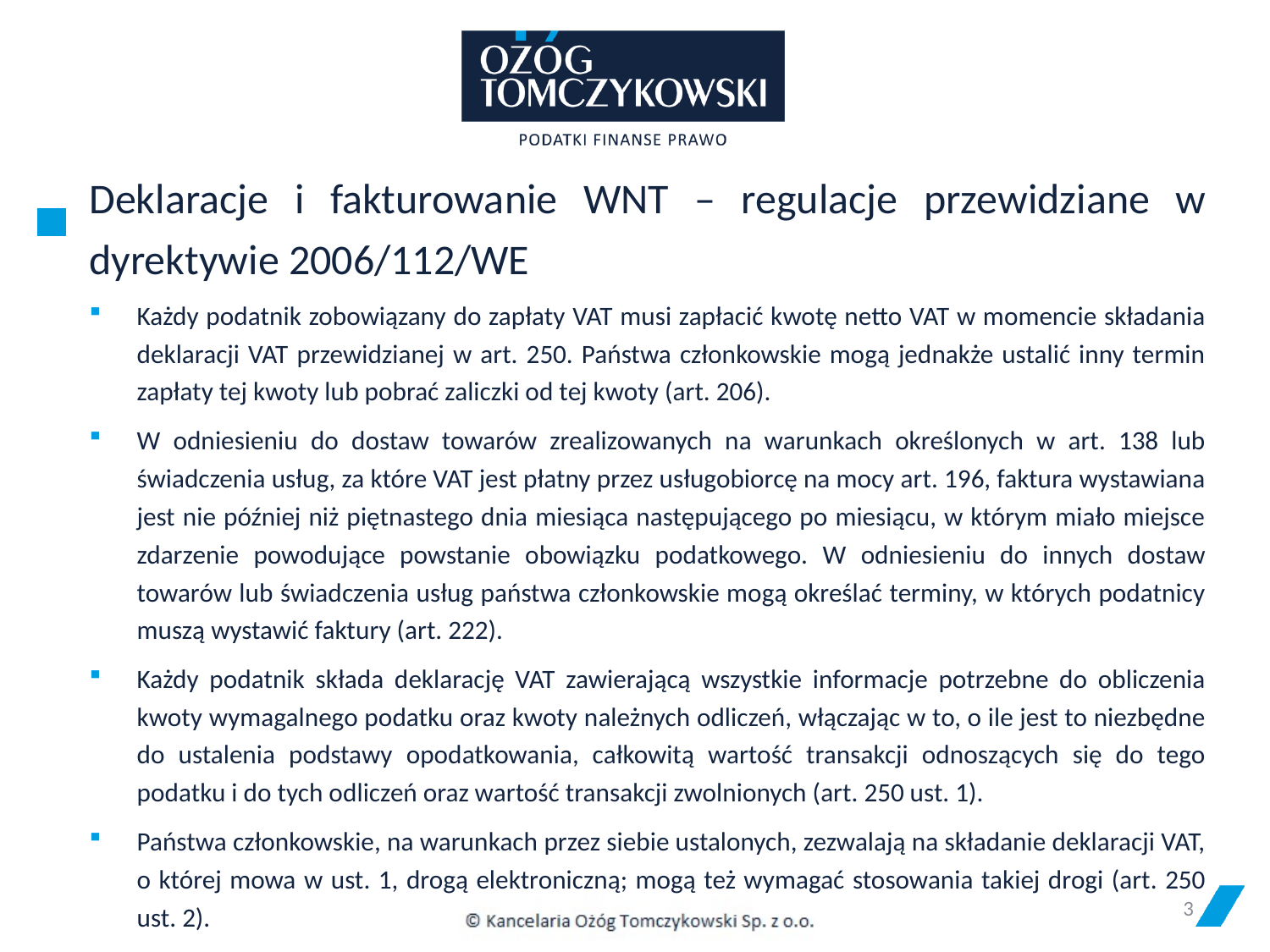

# Deklaracje i fakturowanie WNT – regulacje przewidziane w dyrektywie 2006/112/WE
Każdy podatnik zobowiązany do zapłaty VAT musi zapłacić kwotę netto VAT w momencie składania deklaracji VAT przewidzianej w art. 250. Państwa członkowskie mogą jednakże ustalić inny termin zapłaty tej kwoty lub pobrać zaliczki od tej kwoty (art. 206).
W odniesieniu do dostaw towarów zrealizowanych na warunkach określonych w art. 138 lub świadczenia usług, za które VAT jest płatny przez usługobiorcę na mocy art. 196, faktura wystawiana jest nie później niż piętnastego dnia miesiąca następującego po miesiącu, w którym miało miejsce zdarzenie powodujące powstanie obowiązku podatkowego. W odniesieniu do innych dostaw towarów lub świadczenia usług państwa członkowskie mogą określać terminy, w których podatnicy muszą wystawić faktury (art. 222).
Każdy podatnik składa deklarację VAT zawierającą wszystkie informacje potrzebne do obliczenia kwoty wymagalnego podatku oraz kwoty należnych odliczeń, włączając w to, o ile jest to niezbędne do ustalenia podstawy opodatkowania, całkowitą wartość transakcji odnoszących się do tego podatku i do tych odliczeń oraz wartość transakcji zwolnionych (art. 250 ust. 1).
Państwa członkowskie, na warunkach przez siebie ustalonych, zezwalają na składanie deklaracji VAT, o której mowa w ust. 1, drogą elektroniczną; mogą też wymagać stosowania takiej drogi (art. 250 ust. 2).
3